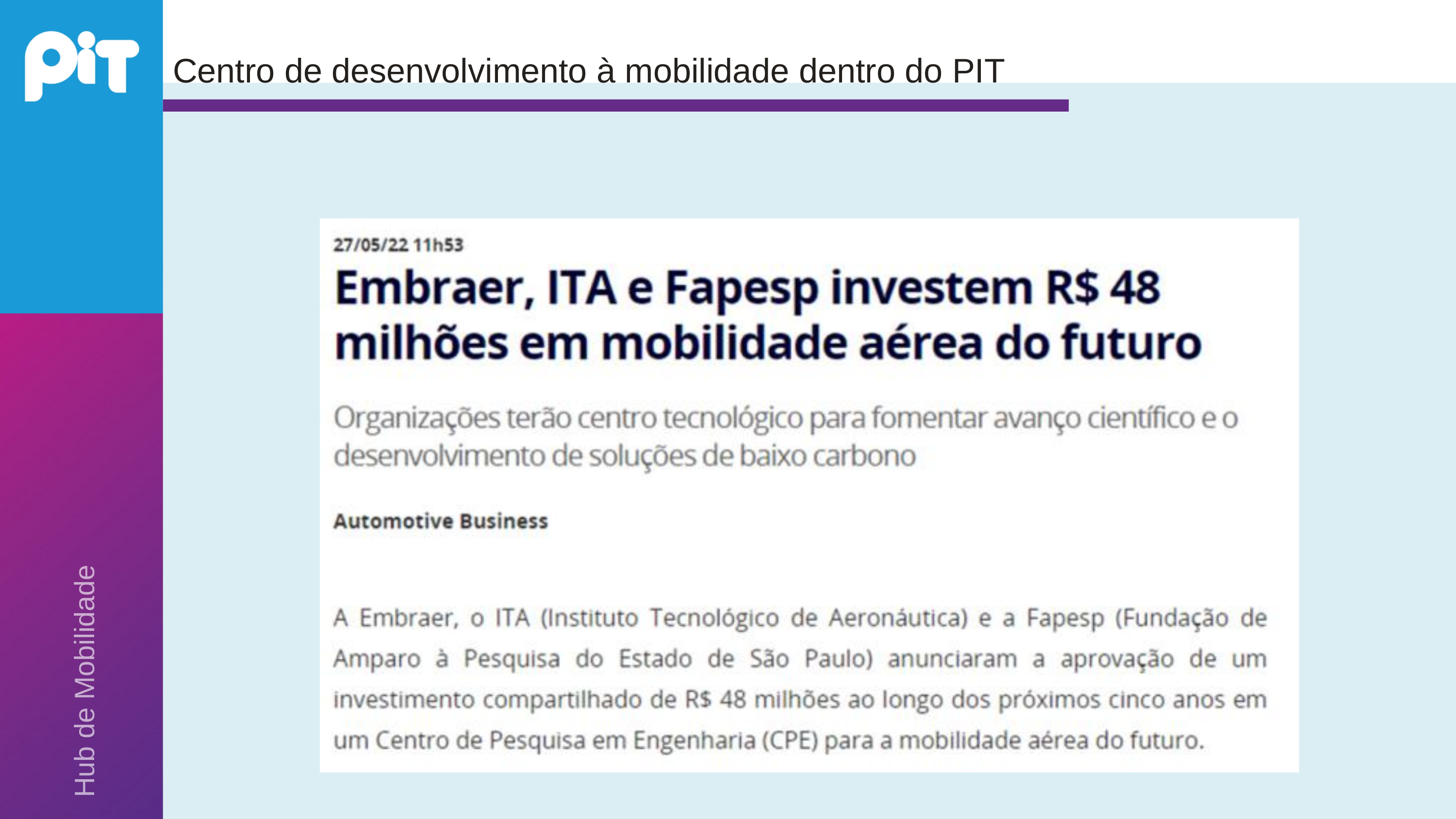

Centro de desenvolvimento à mobilidade dentro do PIT

Hub de Mobilidade